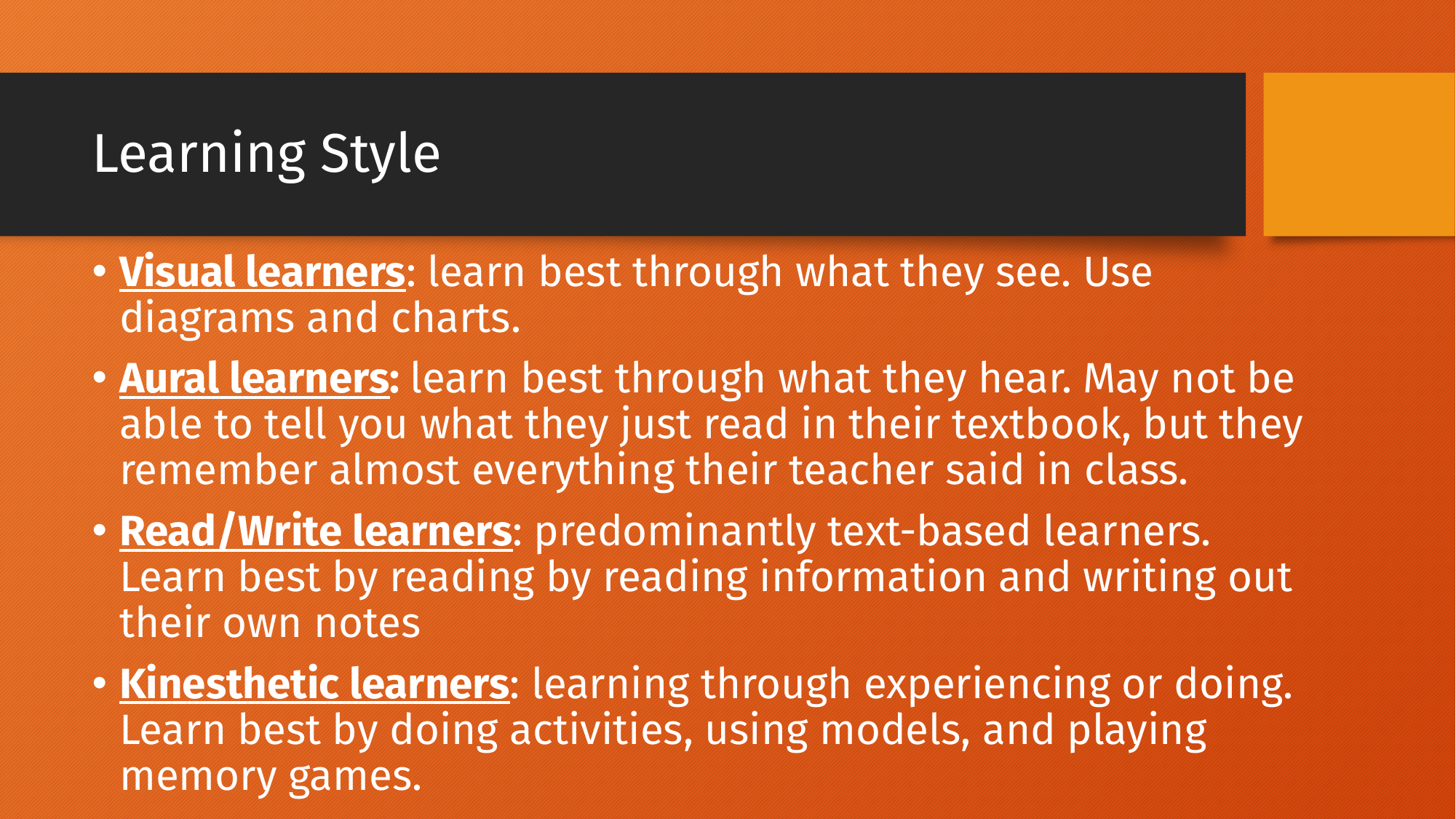

# Learning Style
Visual learners: learn best through what they see. Use diagrams and charts.
Aural learners: learn best through what they hear. May not be able to tell you what they just read in their textbook, but they remember almost everything their teacher said in class.
Read/Write learners: predominantly text-based learners. Learn best by reading by reading information and writing out their own notes
Kinesthetic learners: learning through experiencing or doing. Learn best by doing activities, using models, and playing memory games.